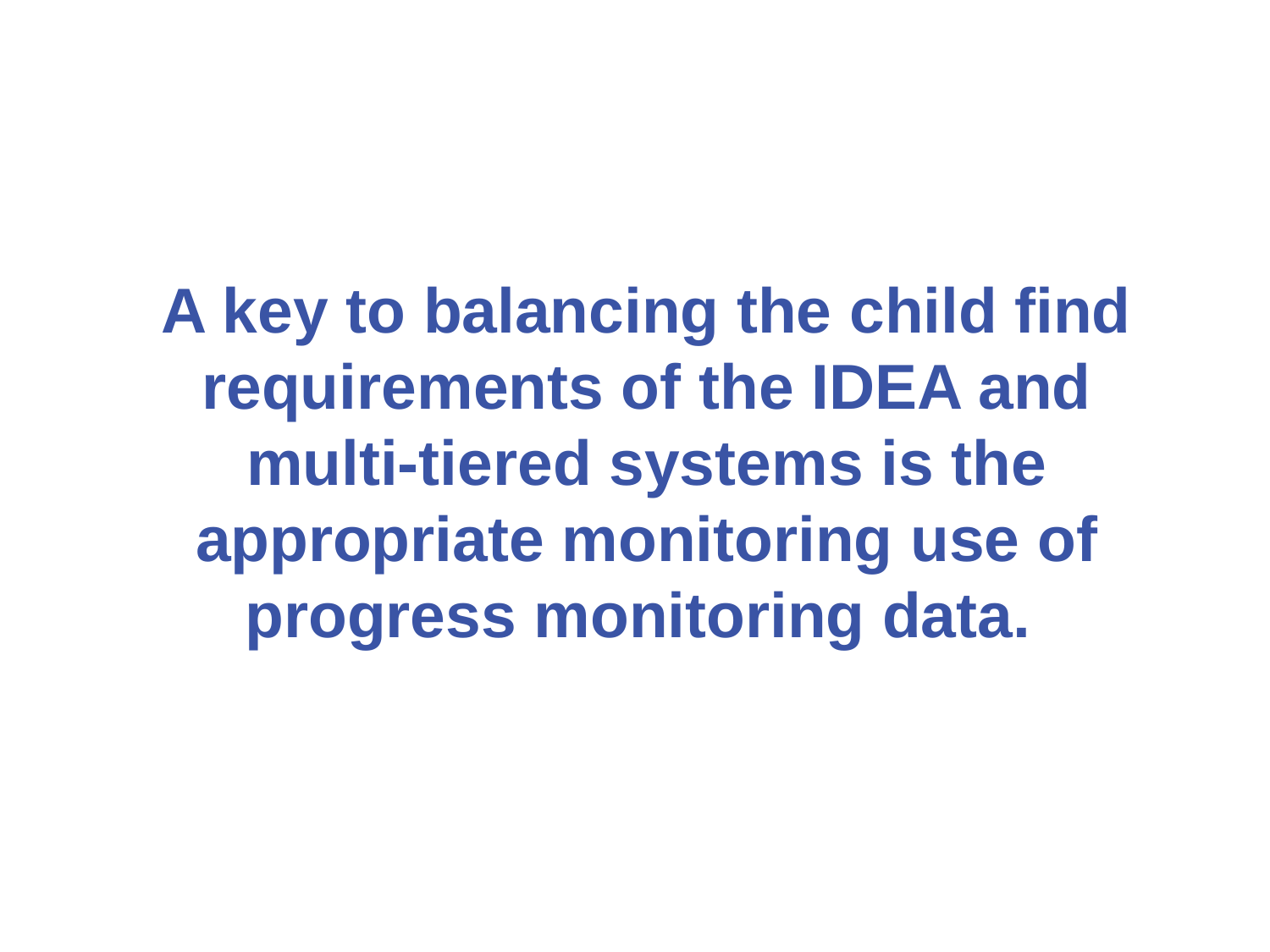

# A key to balancing the child find requirements of the IDEA and multi-tiered systems is the appropriate monitoring use of progress monitoring data.